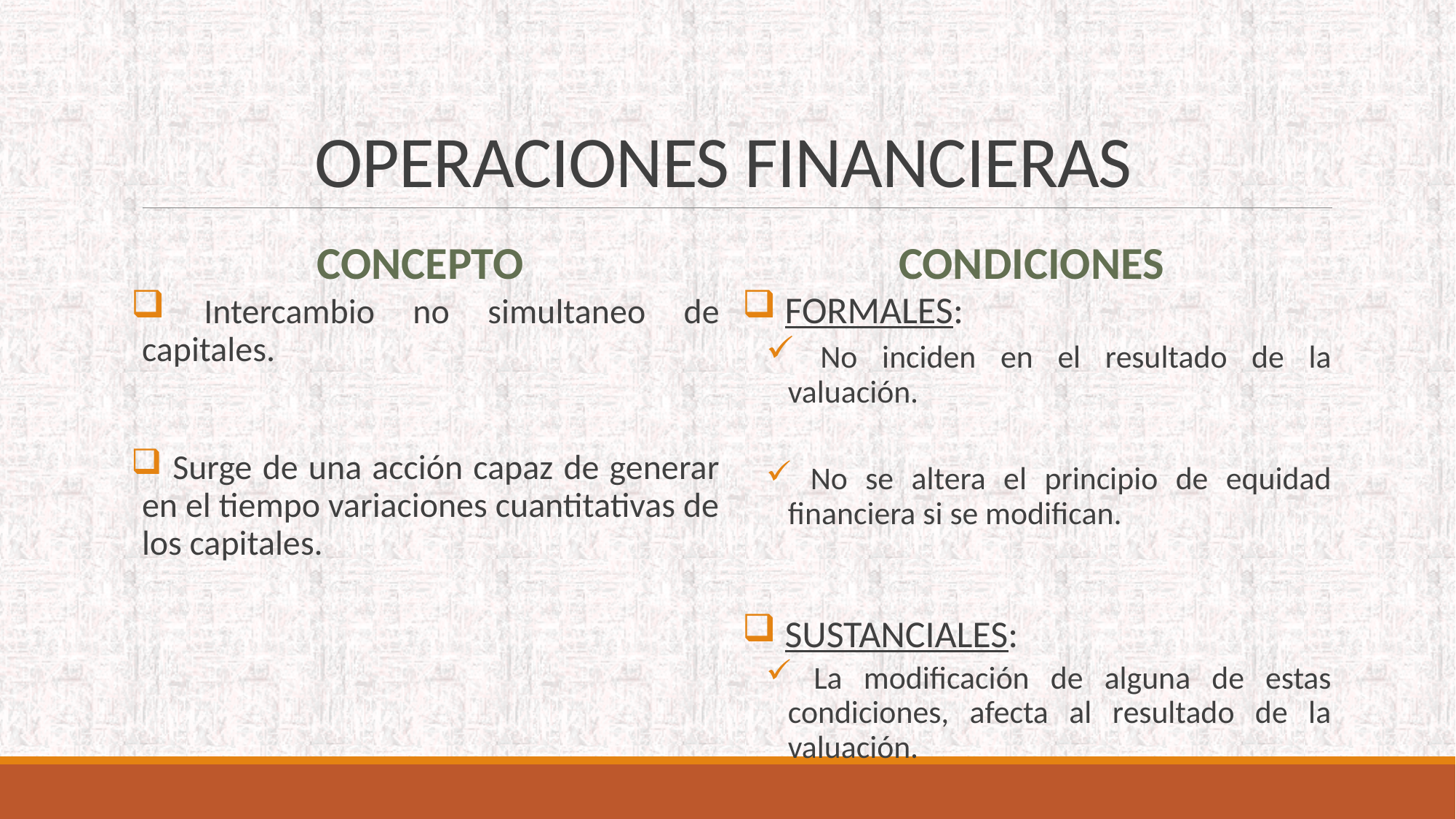

# OPERACIONES FINANCIERAS
Concepto
CONDICIONES
 Intercambio no simultaneo de capitales.

 Surge de una acción capaz de generar en el tiempo variaciones cuantitativas de los capitales.
 FORMALES:
 No inciden en el resultado de la valuación.

 No se altera el principio de equidad financiera si se modifican.

 SUSTANCIALES:
 La modificación de alguna de estas condiciones, afecta al resultado de la valuación.